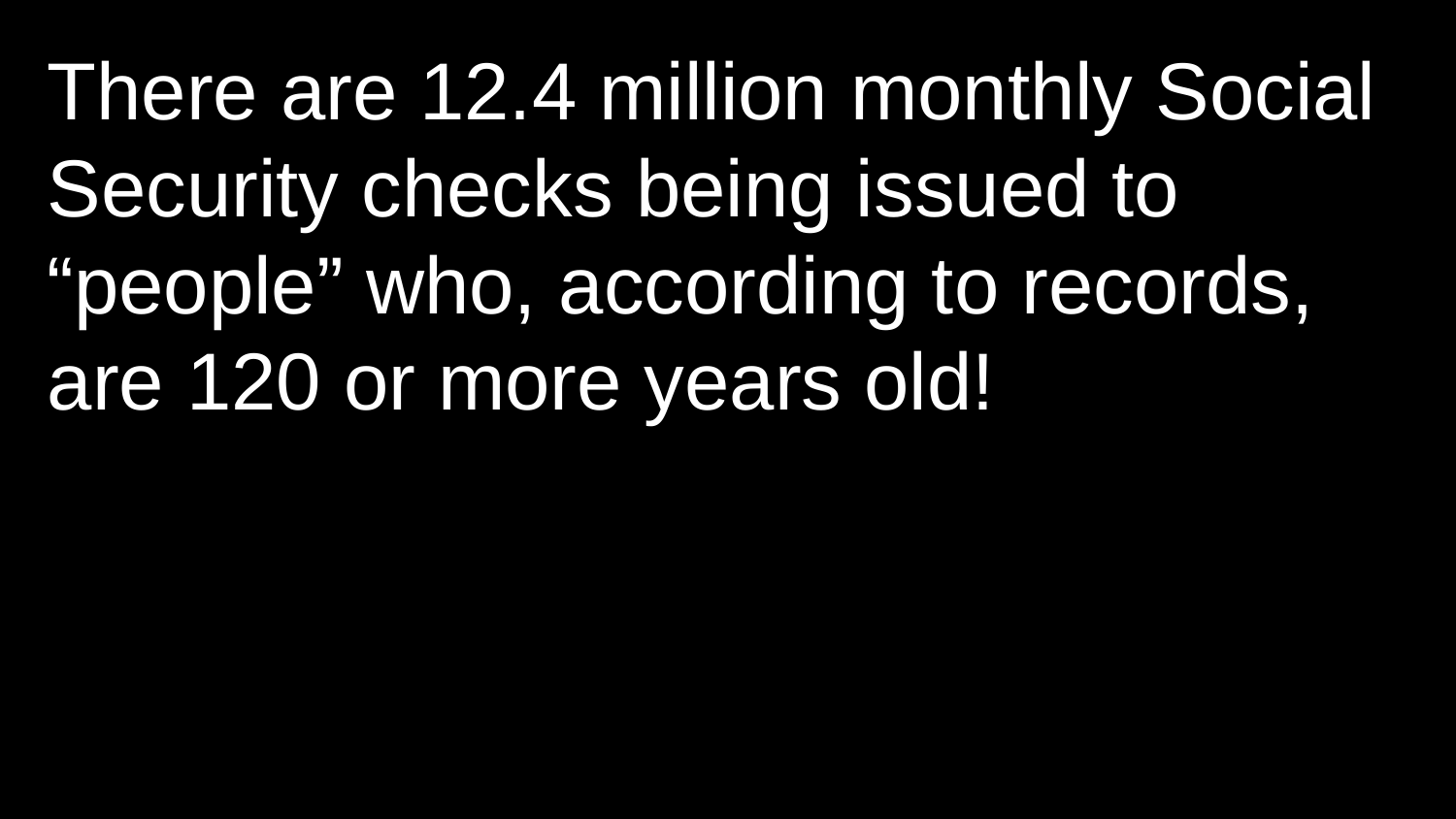

There are 12.4 million monthly Social Security checks being issued to “people” who, according to records, are 120 or more years old!